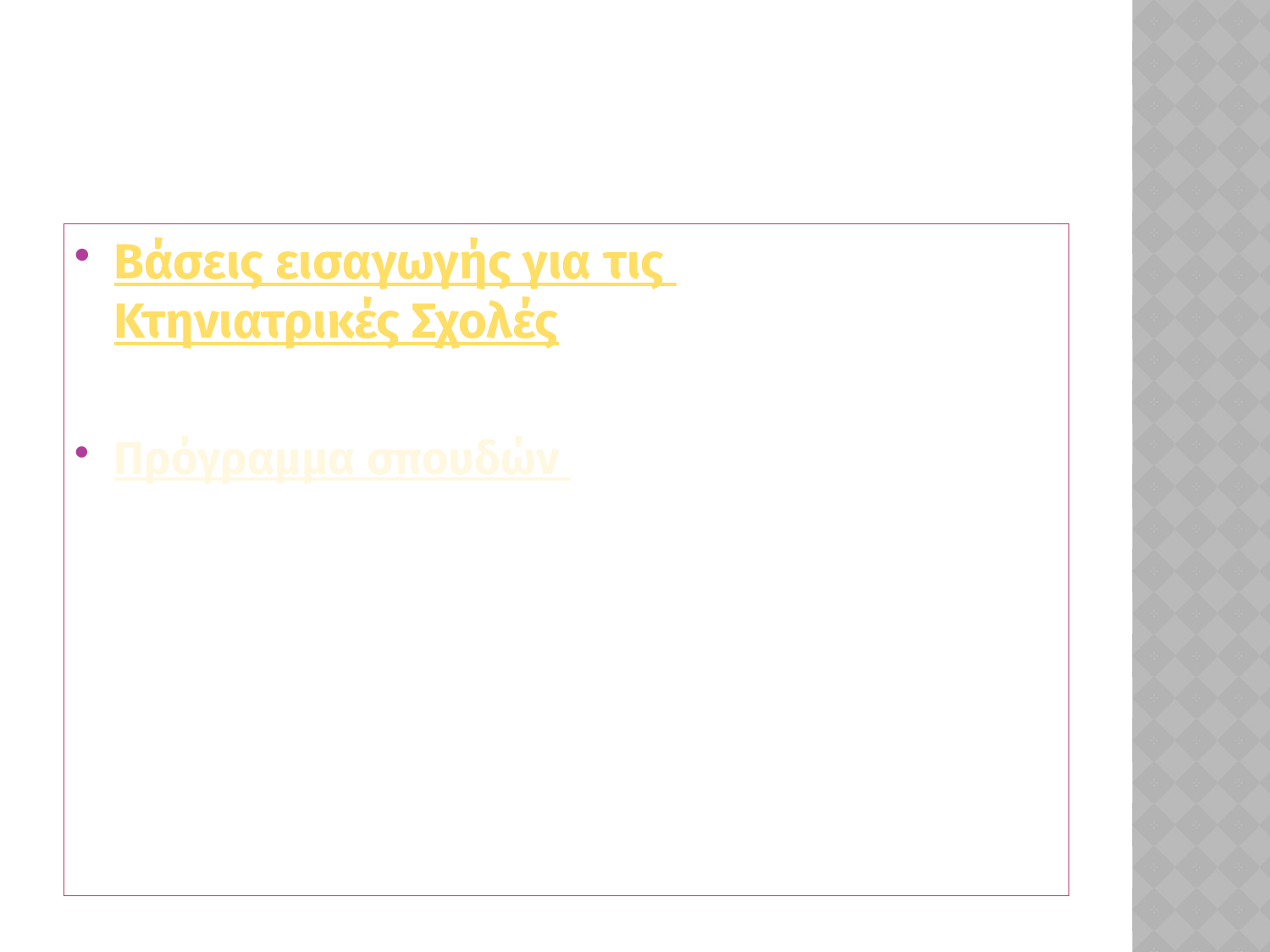

#
Βάσεις εισαγωγής για τις Κτηνιατρικές Σχολές

Πρόγραμμα σπουδών